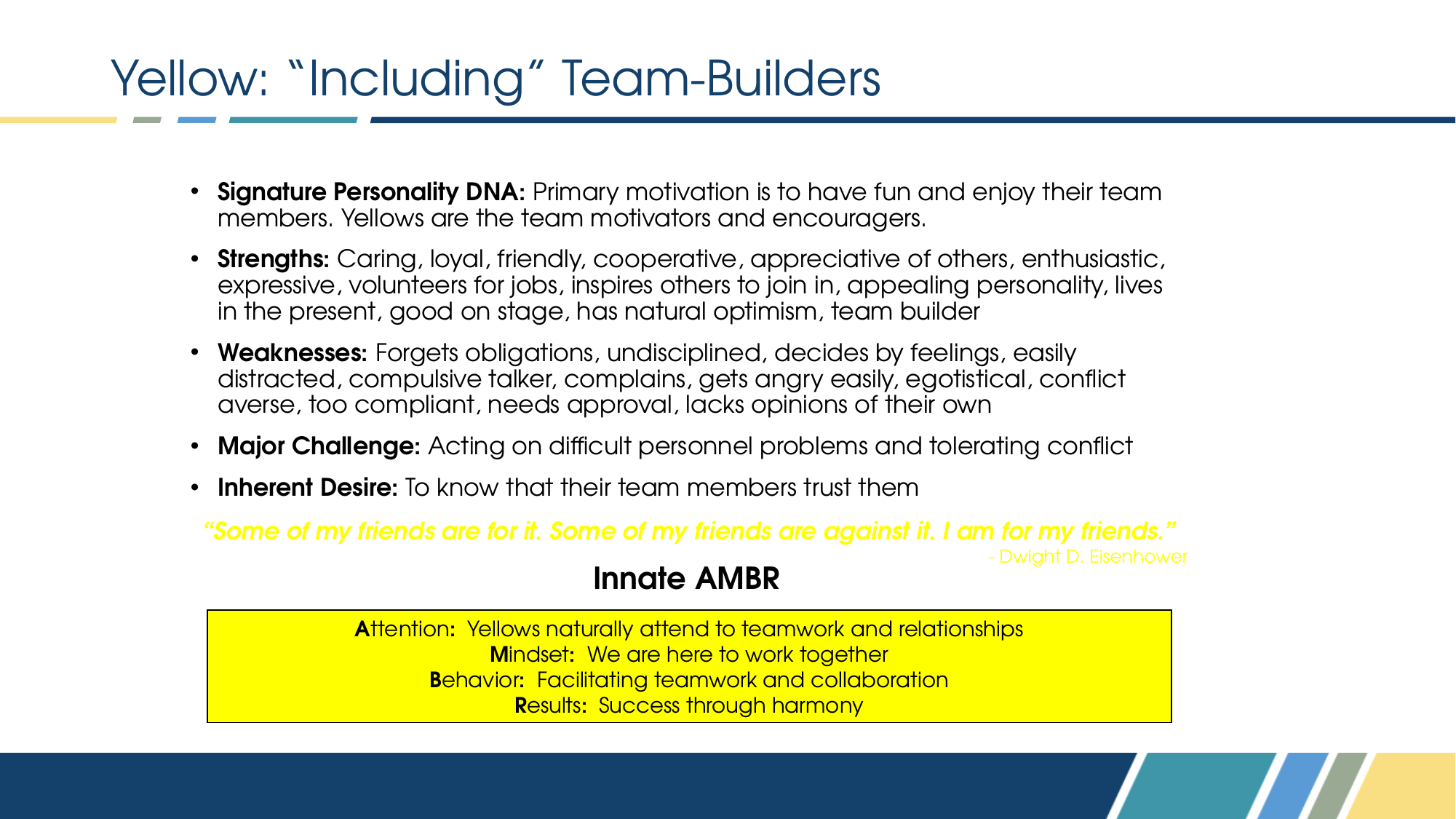

# Yellow: “Including” Team-Builders
Signature Personality DNA: Primary motivation is to have fun and enjoy their team members. Yellows are the team motivators and encouragers.
Strengths: Caring, loyal, friendly, cooperative, appreciative of others, enthusiastic, expressive, volunteers for jobs, inspires others to join in, appealing personality, lives in the present, good on stage, has natural optimism, team builder
Weaknesses: Forgets obligations, undisciplined, decides by feelings, easily distracted, compulsive talker, complains, gets angry easily, egotistical, conflict averse, too compliant, needs approval, lacks opinions of their own
Major Challenge: Acting on difficult personnel problems and tolerating conflict
Inherent Desire: To know that their team members trust them

“Some of my friends are for it. Some of my friends are against it. I am for my friends.”
- Dwight D. Eisenhower
Innate AMBR
Attention:  Yellows naturally attend to teamwork and relationships
Mindset:  We are here to work together
Behavior:  Facilitating teamwork and collaboration
Results:  Success through harmony